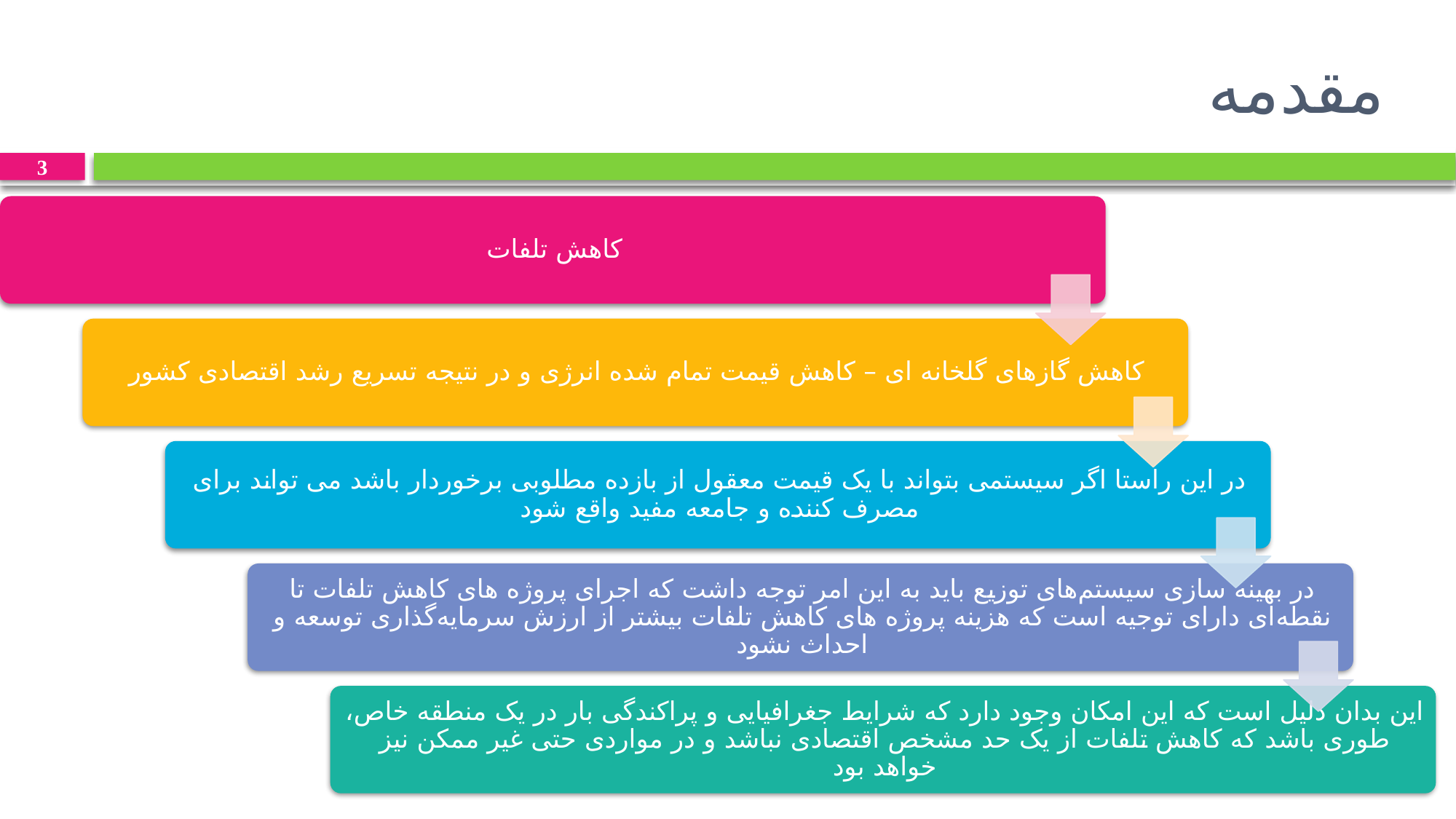

# مقدمه
3
کاهش تلفات
کاهش گازهای گلخانه ای – کاهش قیمت تمام شده انرژی و در نتیجه تسریع رشد اقتصادی کشور
در این راستا اگر سیستمی بتواند با یک قیمت معقول از بازده مطلوبی برخوردار باشد می تواند برای مصرف کننده و جامعه مفید واقع شود
در بهینه سازی سیستم‌های توزیع باید به این امر توجه داشت که اجرای پروژه های کاهش تلفات تا نقطه‌ای دارای توجیه است که هزینه پروژه های کاهش تلفات بیشتر از ارزش سرمایه‌گذاری توسعه و احداث نشود
این بدان دلیل است که این امکان وجود دارد که شرایط جغرافیایی و پراکندگی بار در یک منطقه خاص، طوری باشد که کاهش تلفات از یک حد مشخص اقتصادی نباشد و در مواردی حتی غیر ممکن نیز خواهد بود